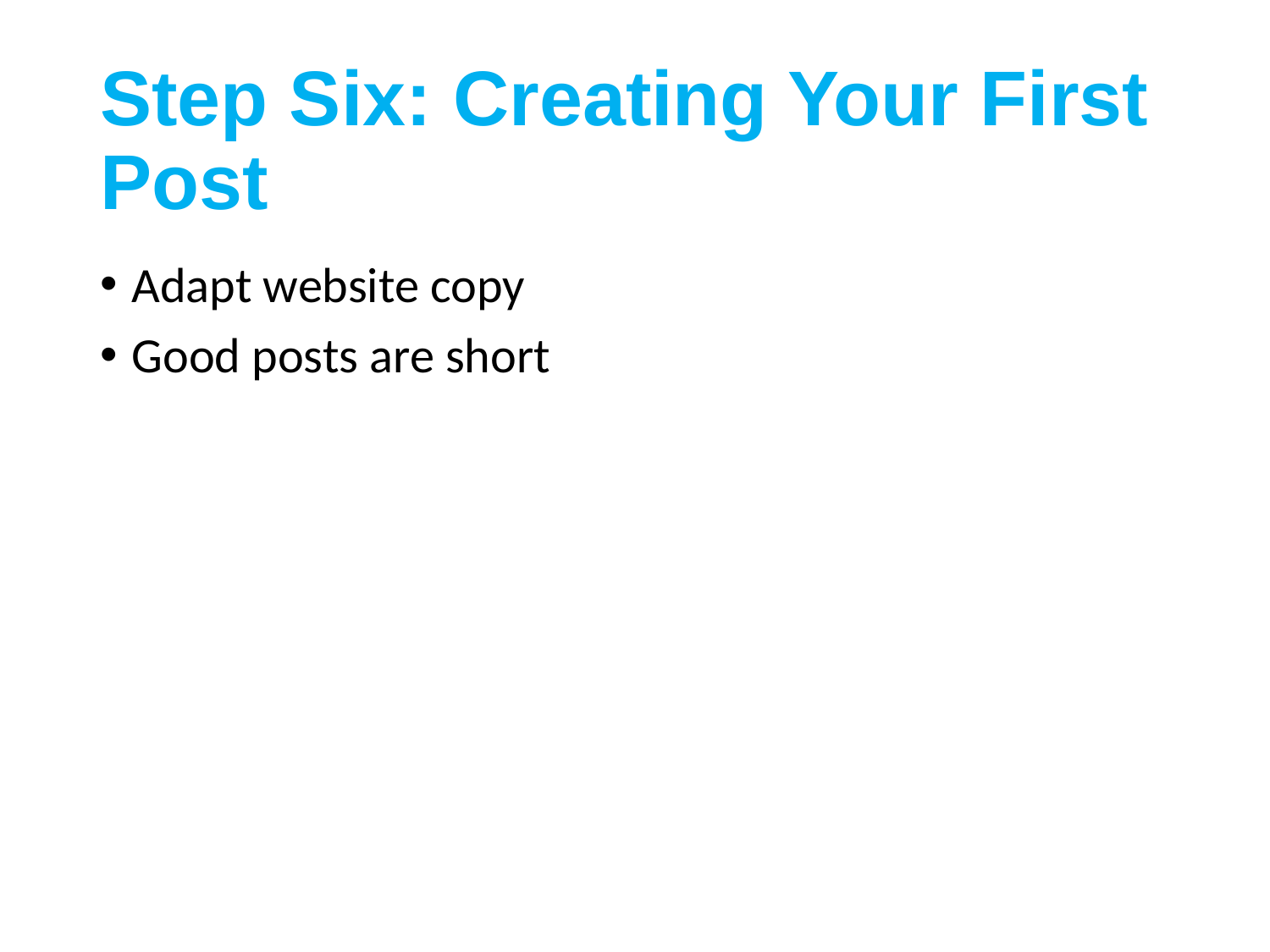

# Step Six: Creating Your First Post
Adapt website copy
Good posts are short